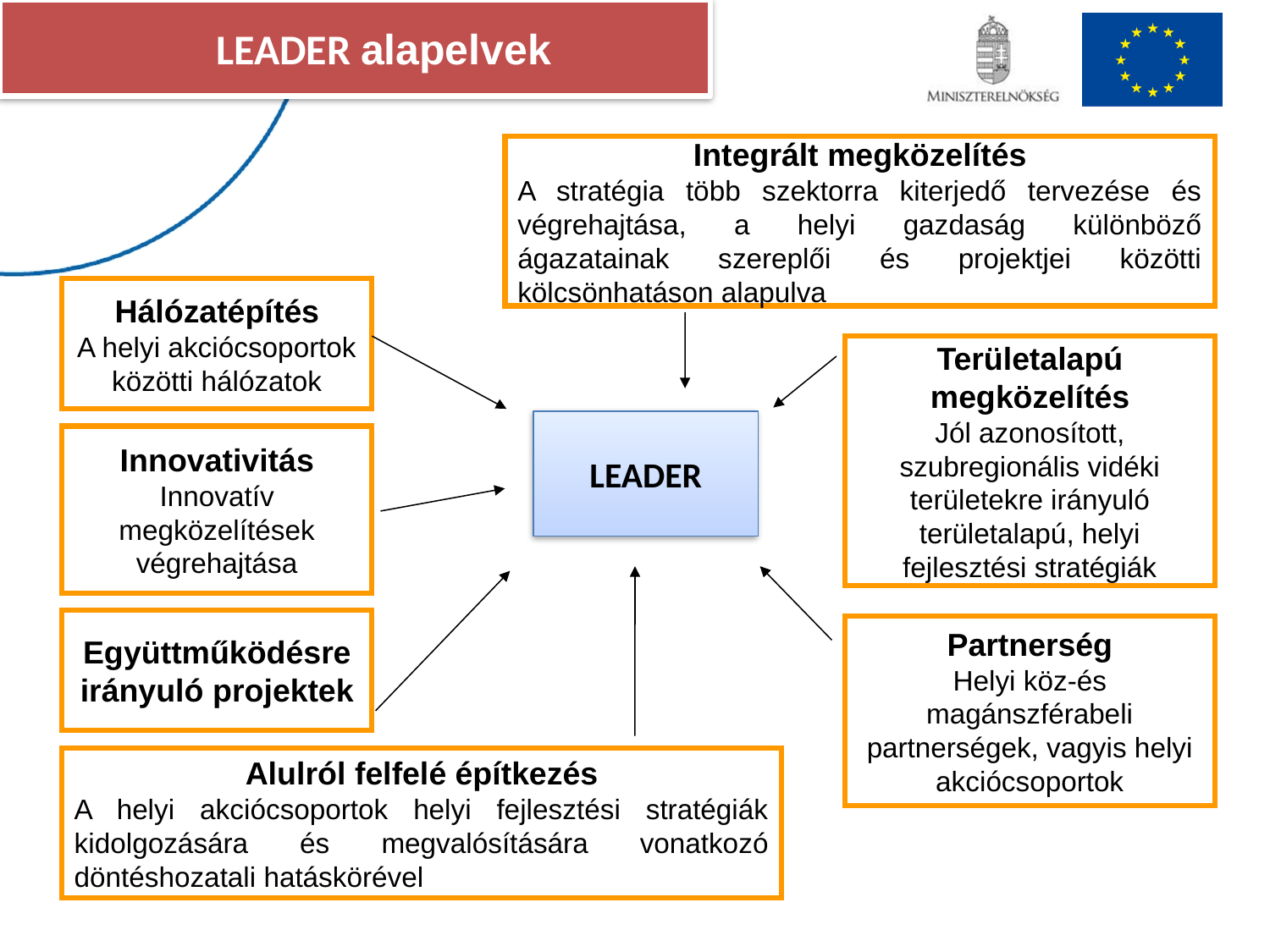

LEADER alapelvek
Integrált megközelítés
A stratégia több szektorra kiterjedő tervezése és végrehajtása, a helyi gazdaság különböző ágazatainak szereplői és projektjei közötti kölcsönhatáson alapulva
Hálózatépítés
A helyi akciócsoportok közötti hálózatok

Területalapú megközelítés
Jól azonosított, szubregionális vidéki területekre irányuló
területalapú, helyi fejlesztési stratégiák

LEADER
Innovativitás
Innovatív megközelítések végrehajtása

Együttműködésre irányuló projektek
Partnerség
Helyi köz-és magánszférabeli partnerségek, vagyis helyi akciócsoportok
Alulról felfelé építkezés
A helyi akciócsoportok helyi fejlesztési stratégiák kidolgozására és megvalósítására vonatkozó döntéshozatali hatáskörével